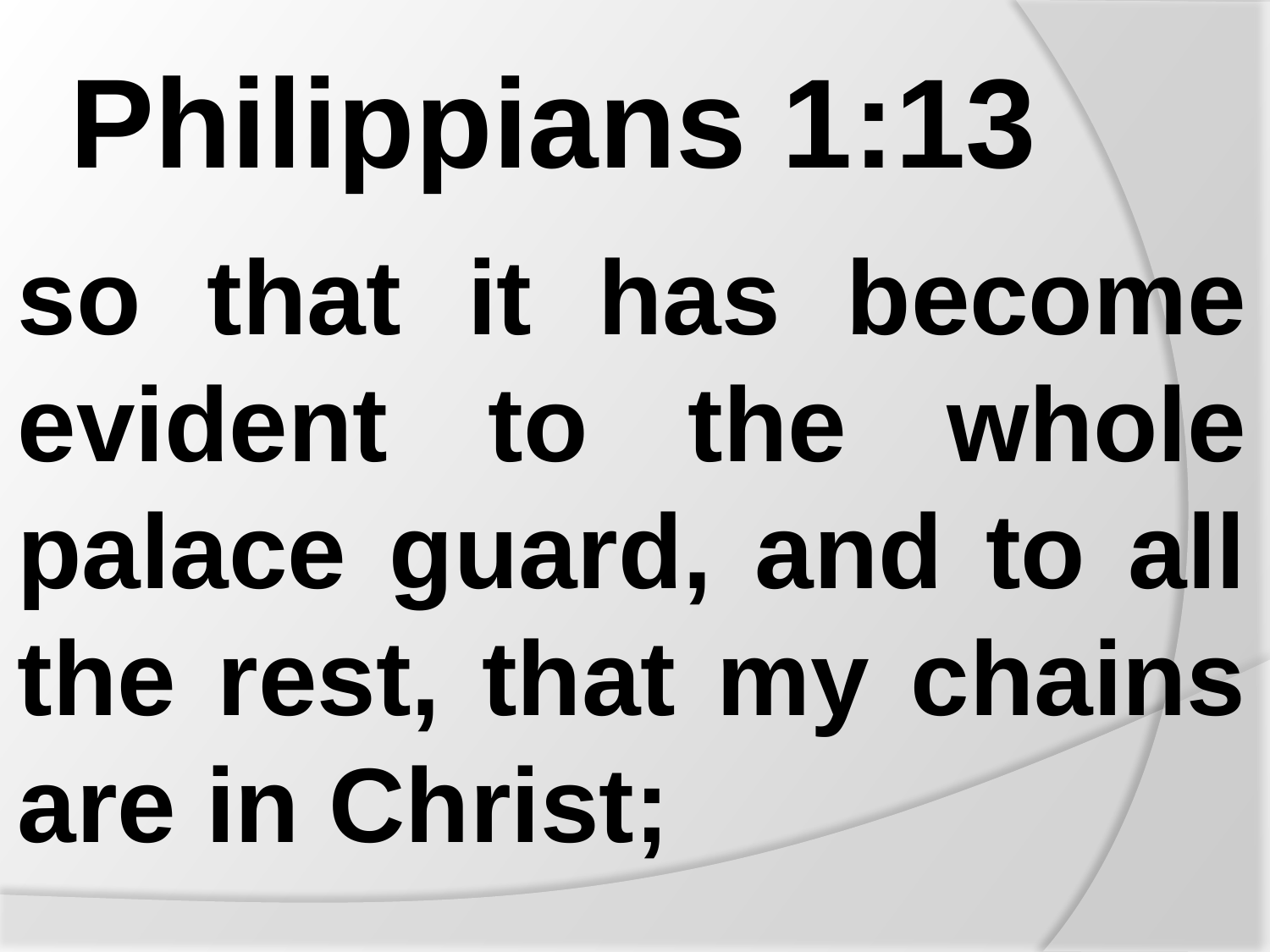

# Philippians 1:13
so that it has become evident to the whole palace guard, and to all the rest, that my chains are in Christ;